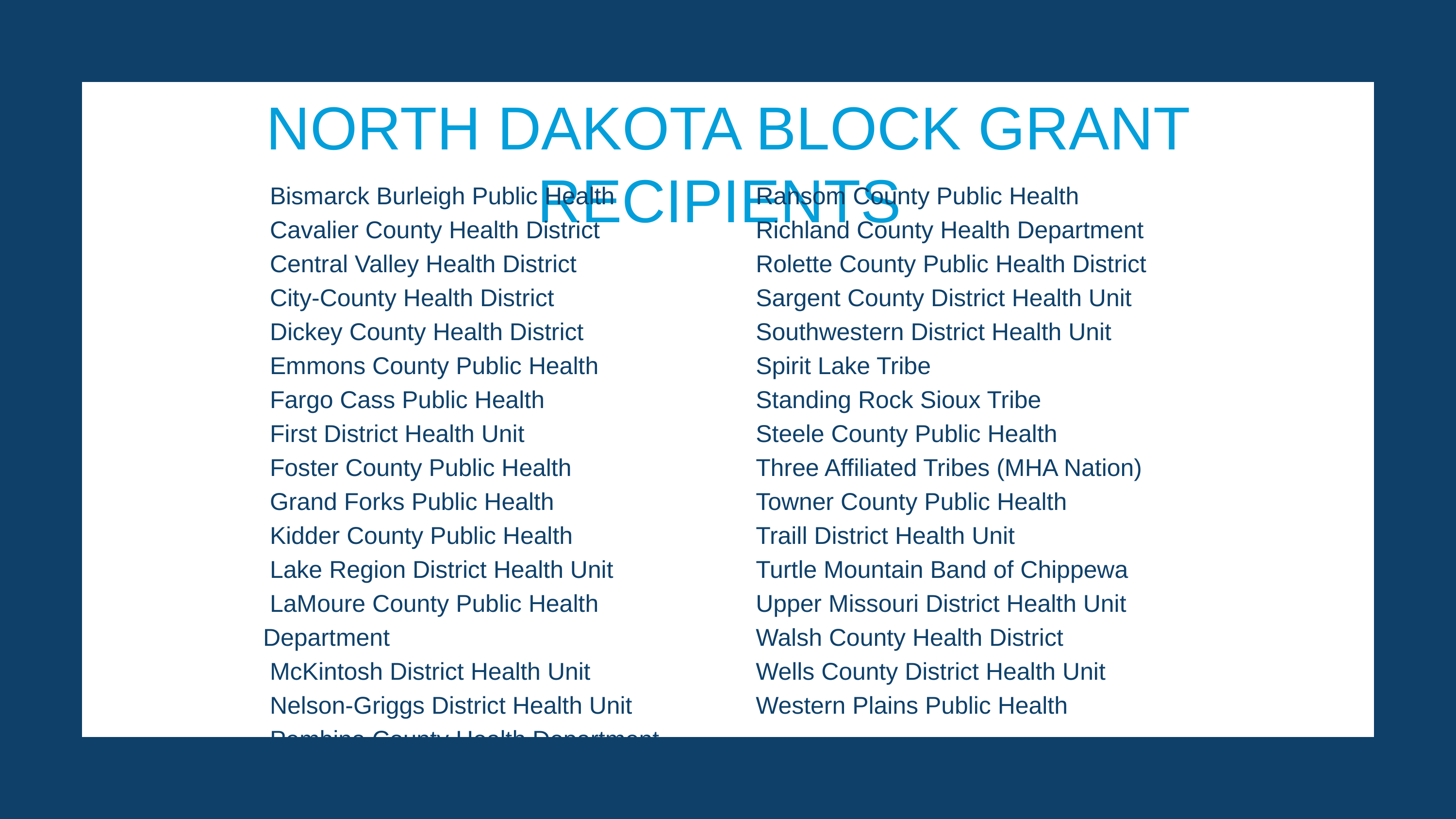

NORTH DAKOTA BLOCK GRANT RECIPIENTS
 Bismarck Burleigh Public Health
 Cavalier County Health District
 Central Valley Health District
 City-County Health District
 Dickey County Health District
 Emmons County Public Health
 Fargo Cass Public Health
 First District Health Unit
 Foster County Public Health
 Grand Forks Public Health
 Kidder County Public Health
 Lake Region District Health Unit
 LaMoure County Public Health Department
 McKintosh District Health Unit
 Nelson-Griggs District Health Unit
 Pembina County Health Department

 Ransom County Public Health
 Richland County Health Department
 Rolette County Public Health District
 Sargent County District Health Unit
 Southwestern District Health Unit
 Spirit Lake Tribe
 Standing Rock Sioux Tribe
 Steele County Public Health
 Three Affiliated Tribes (MHA Nation)
 Towner County Public Health
 Traill District Health Unit
 Turtle Mountain Band of Chippewa
 Upper Missouri District Health Unit
 Walsh County Health District
 Wells County District Health Unit
 Western Plains Public Health